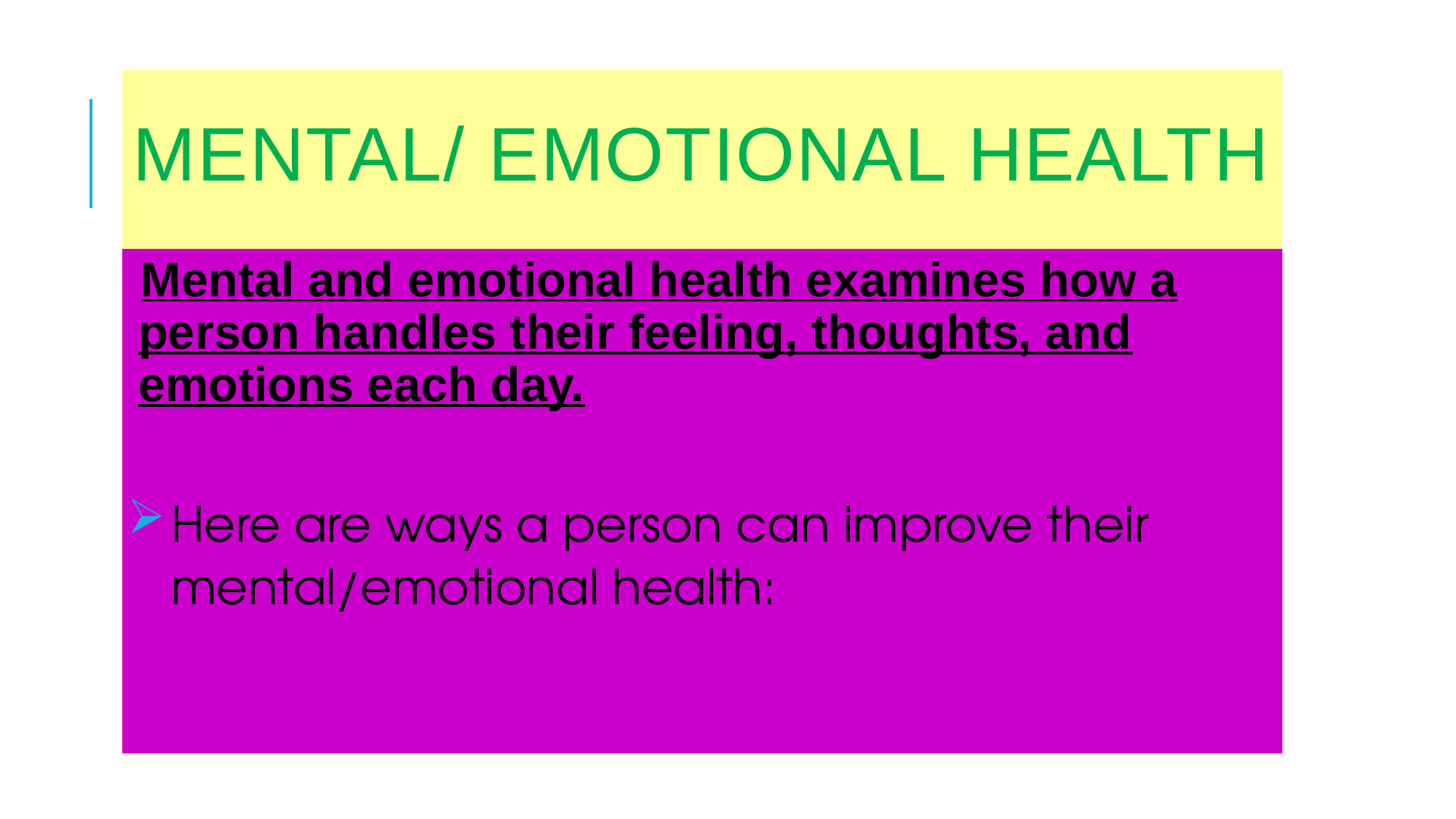

# Mental/ Emotional Health
Mental and emotional health examines how a person handles their feeling, thoughts, and emotions each day.

Here are ways a person can improve their mental/emotional health: